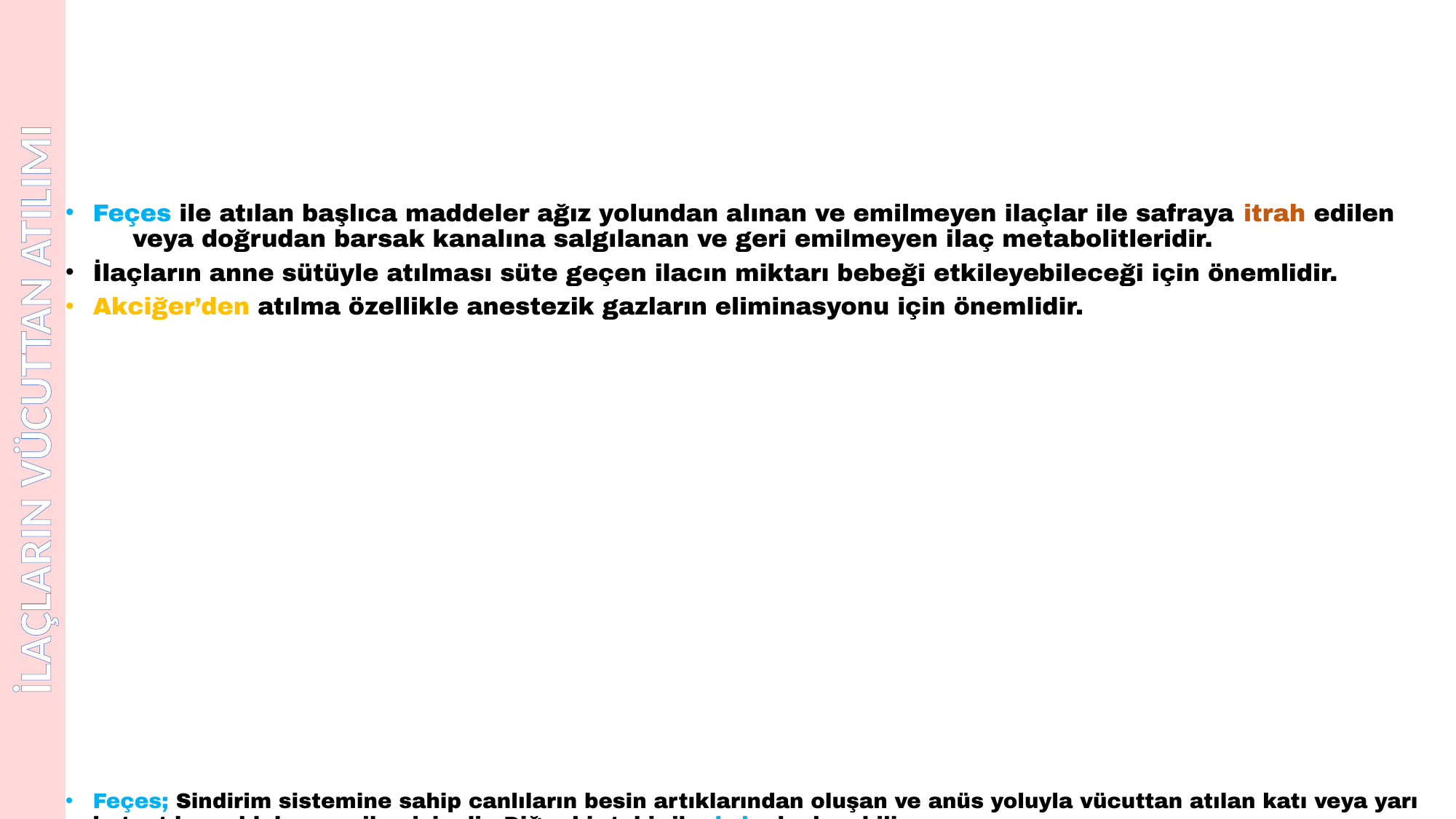

Feçes ile atılan başlıca maddeler ağız yolundan alınan ve emilmeyen ilaçlar ile safraya itrah edilen            veya doğrudan barsak kanalına salgılanan ve geri emilmeyen ilaç metabolitleridir.
İlaçların anne sütüyle atılması süte geçen ilacın miktarı bebeği etkileyebileceği için önemlidir.
Akciğer’den atılma özellikle anestezik gazların eliminasyonu için önemlidir.

Feçes; Sindirim sistemine sahip canlıların besin artıklarından oluşan ve anüs yoluyla vücuttan atılan katı veya yarı katı atık maddelere verilen isimdir. Diğer bir tabir ile dışkı da denebilir.
Akciğer;  Temel solunum organımız olmakla birlikte, toplardamarlarla gelen karbondioksitçe fazla olan (kirli) kan burada yenilenir.

İLAÇLARIN VÜCUTTAN ATILIMI